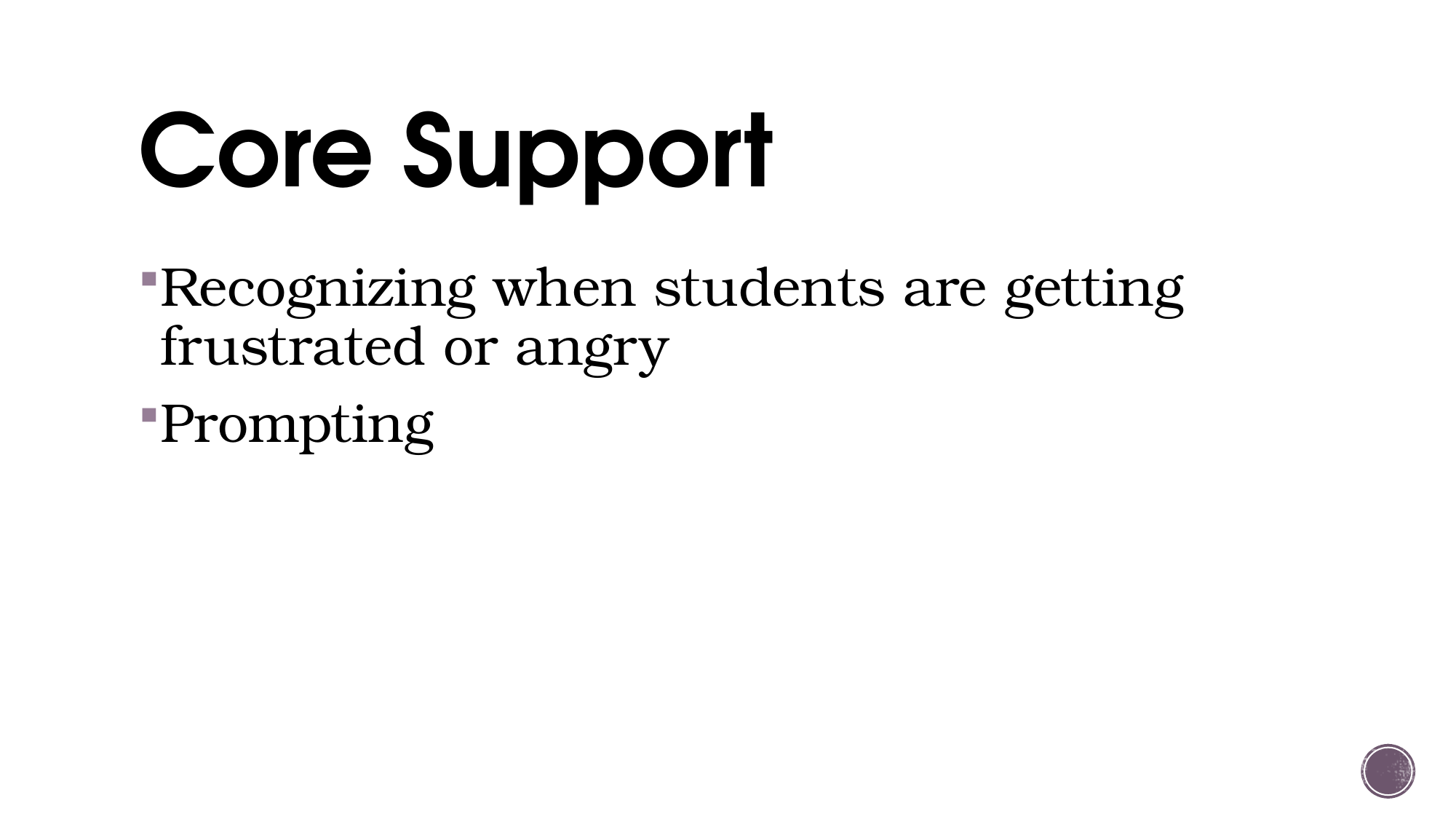

# Core Support
Recognizing when students are getting frustrated or angry
Prompting